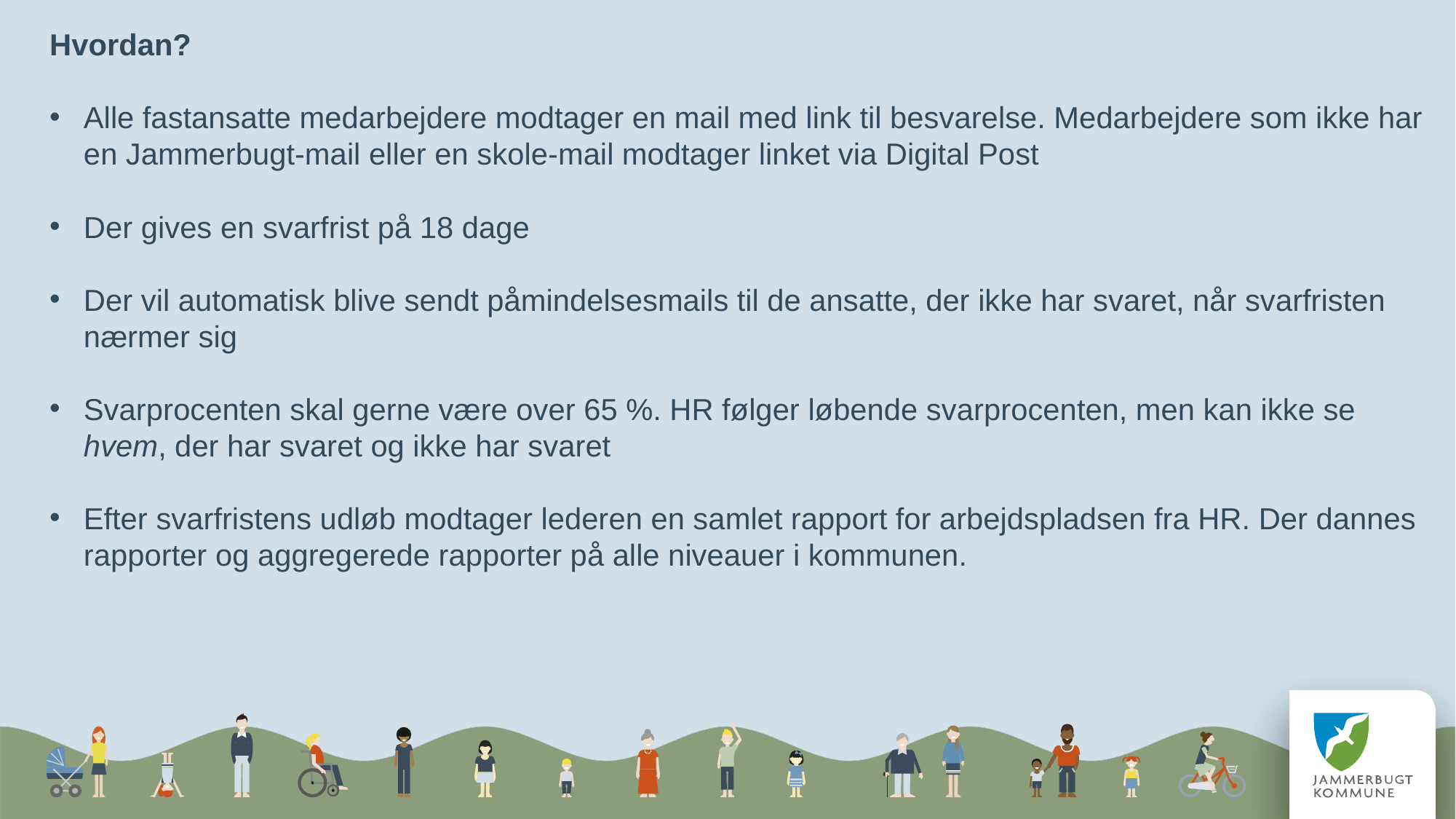

Hvordan?

Alle fastansatte medarbejdere modtager en mail med link til besvarelse. Medarbejdere som ikke har en Jammerbugt-mail eller en skole-mail modtager linket via Digital Post

Der gives en svarfrist på 18 dage

Der vil automatisk blive sendt påmindelsesmails til de ansatte, der ikke har svaret, når svarfristen nærmer sig

Svarprocenten skal gerne være over 65 %. HR følger løbende svarprocenten, men kan ikke se hvem, der har svaret og ikke har svaret

Efter svarfristens udløb modtager lederen en samlet rapport for arbejdspladsen fra HR. Der dannes rapporter og aggregerede rapporter på alle niveauer i kommunen.